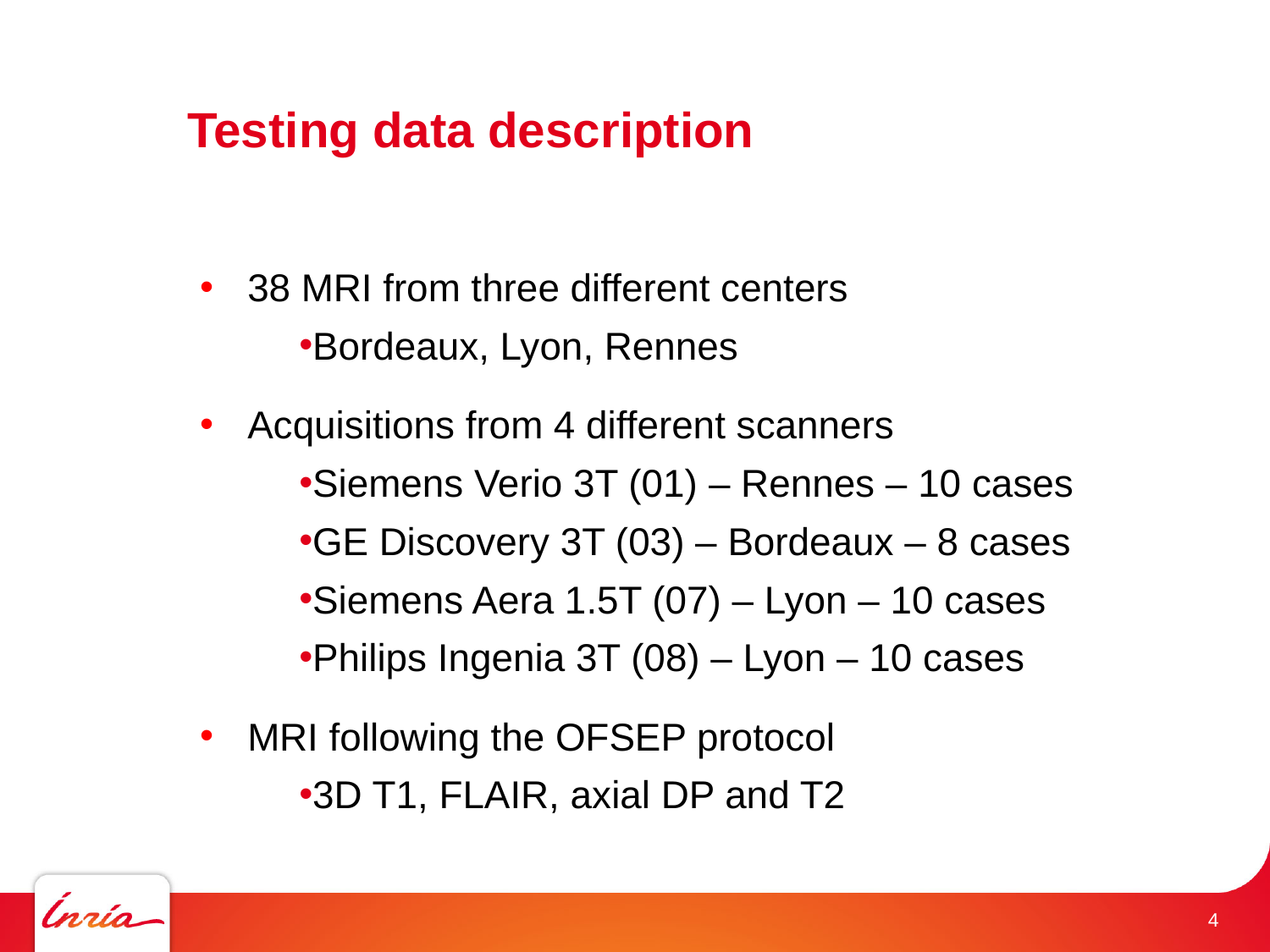

# Testing data description
38 MRI from three different centers
Bordeaux, Lyon, Rennes
Acquisitions from 4 different scanners
Siemens Verio 3T (01) – Rennes – 10 cases
GE Discovery 3T (03) – Bordeaux – 8 cases
Siemens Aera 1.5T (07) – Lyon – 10 cases
Philips Ingenia 3T (08) – Lyon – 10 cases
MRI following the OFSEP protocol
3D T1, FLAIR, axial DP and T2
  4